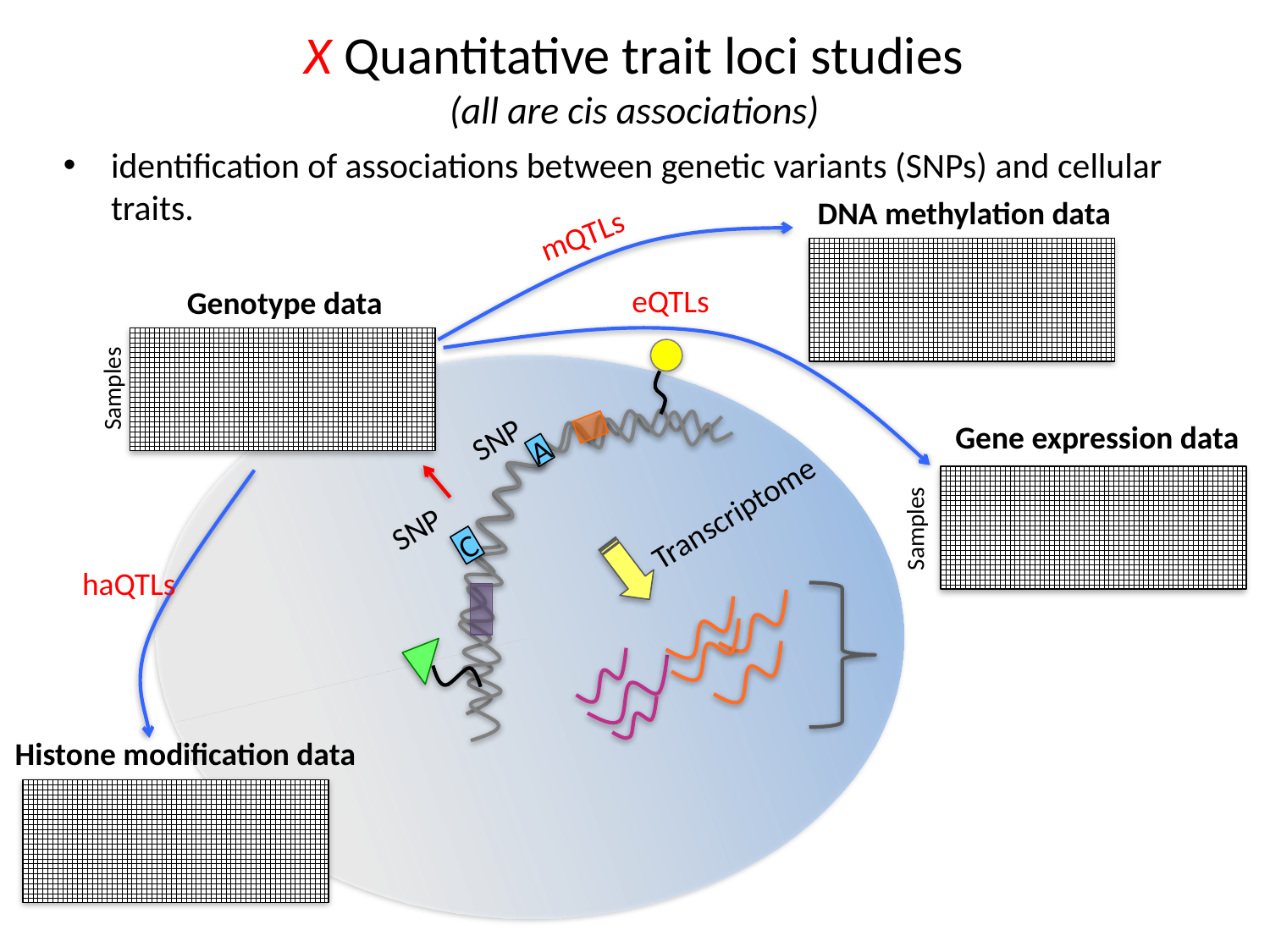

X Quantitative trait loci studies
(all are cis associations)
identification of associations between genetic variants (SNPs) and cellular traits.
DNA methylation data
mQTLs

eQTLs
Genotype data

Samples

SNP
Gene expression data

A

Transcriptome
SNP
Samples
C

haQTLs

Histone modification data